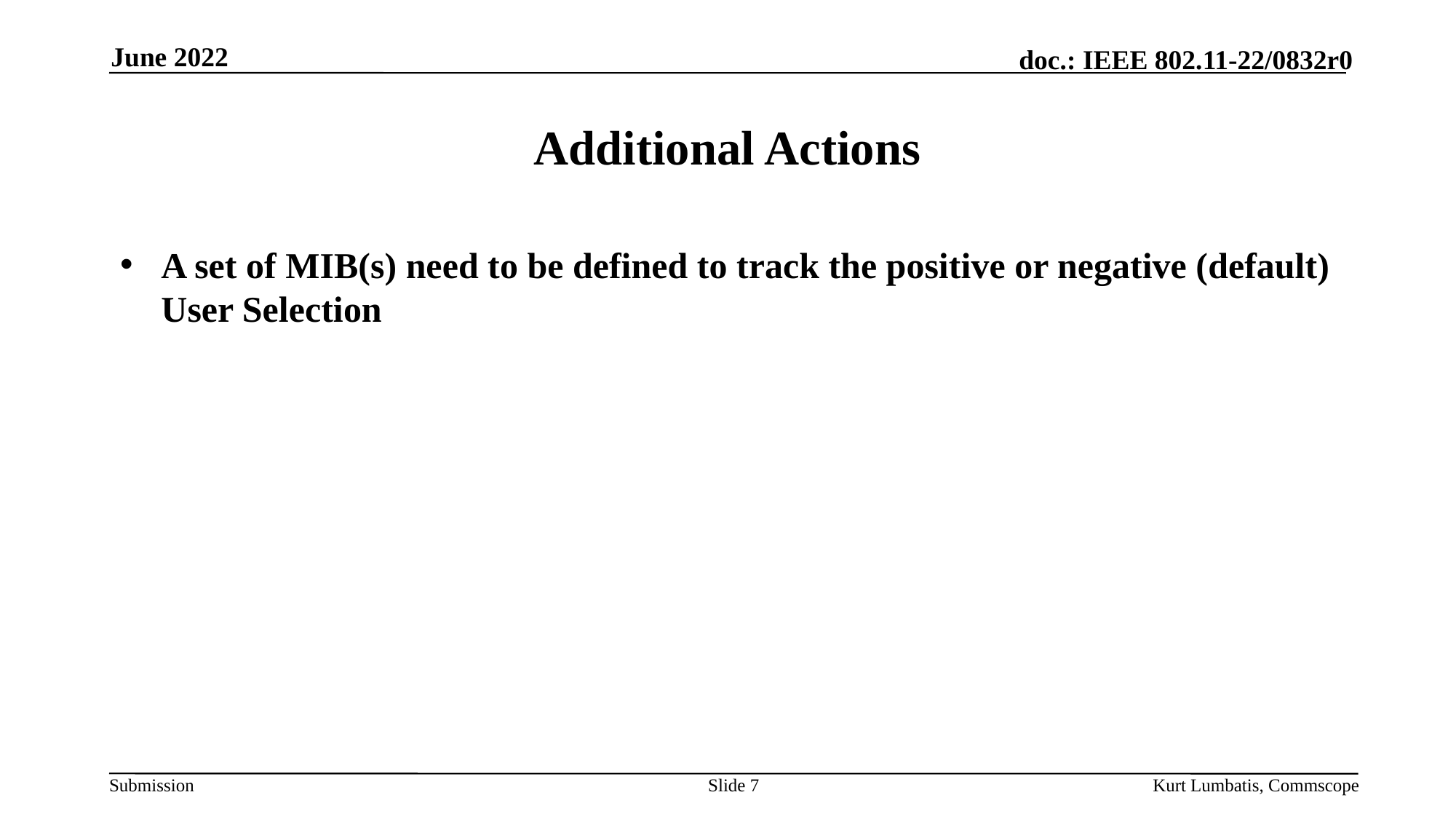

June 2022
# Additional Actions
A set of MIB(s) need to be defined to track the positive or negative (default) User Selection
Slide 7
Kurt Lumbatis, Commscope